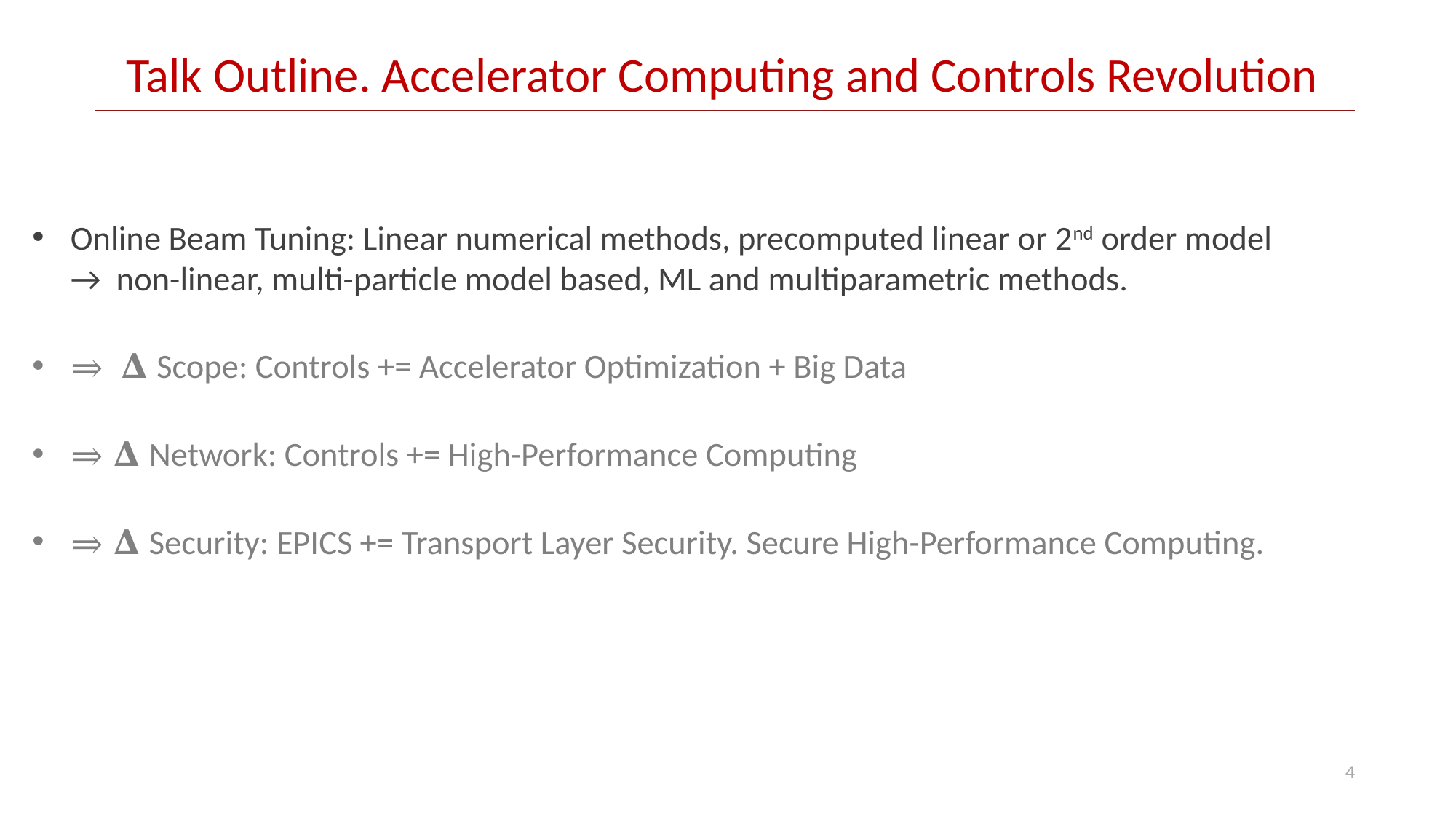

# Talk Outline. Accelerator Computing and Controls Revolution
Online Beam Tuning: Linear numerical methods, precomputed linear or 2nd order model
→  non-linear, multi-particle model based, ML and multiparametric methods.
⇒  𝚫 Scope: Controls += Accelerator Optimization + Big Data
⇒ 𝚫 Network: Controls += High-Performance Computing
⇒ 𝚫 Security: EPICS += Transport Layer Security. Secure High-Performance Computing.

4